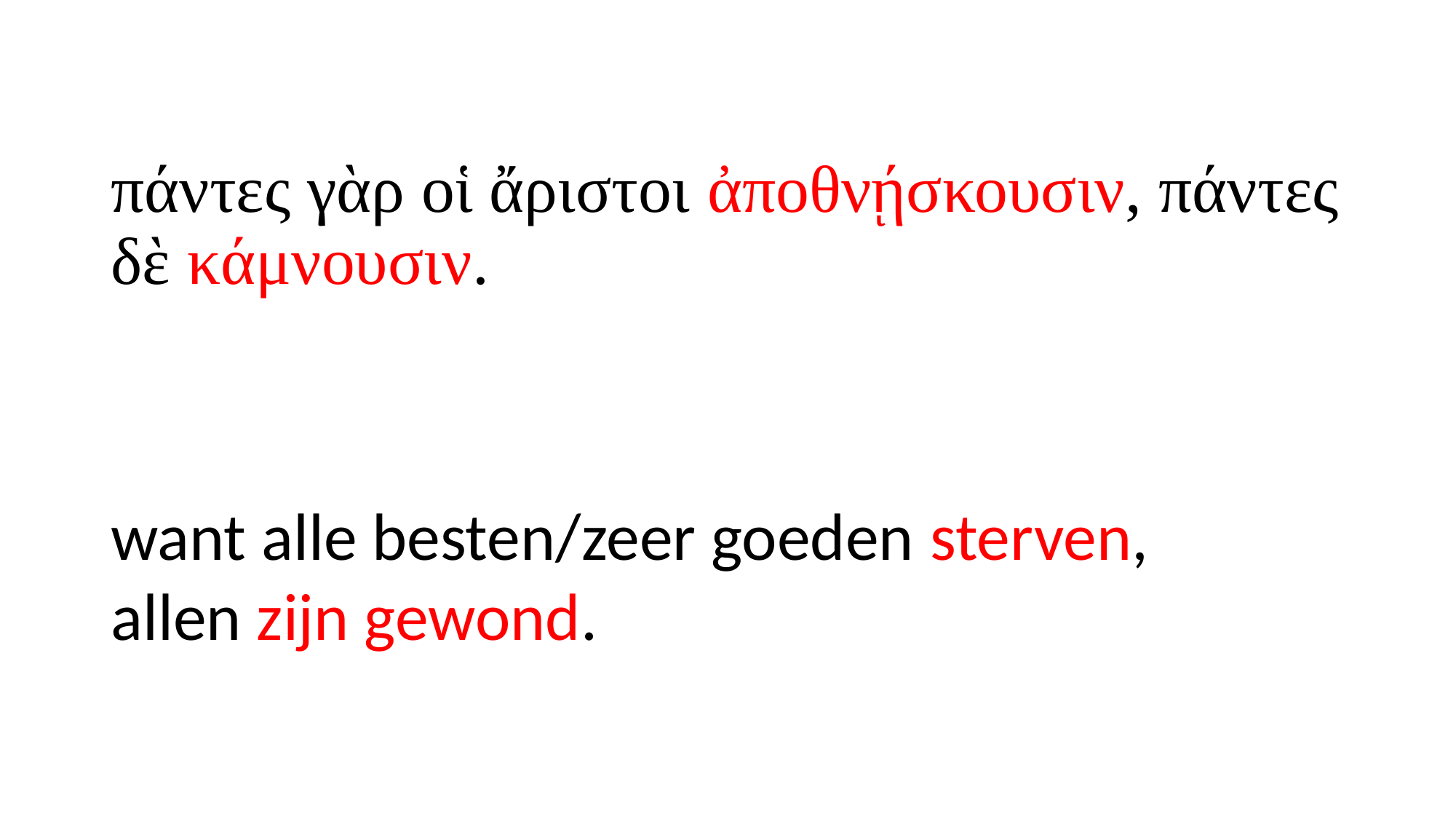

# πάντες γὰρ οἱ ἄριστοι ἀποθνῄσκουσιν, πάντες δὲ κάμνουσιν.
want alle besten/zeer goeden sterven, allen zijn gewond.